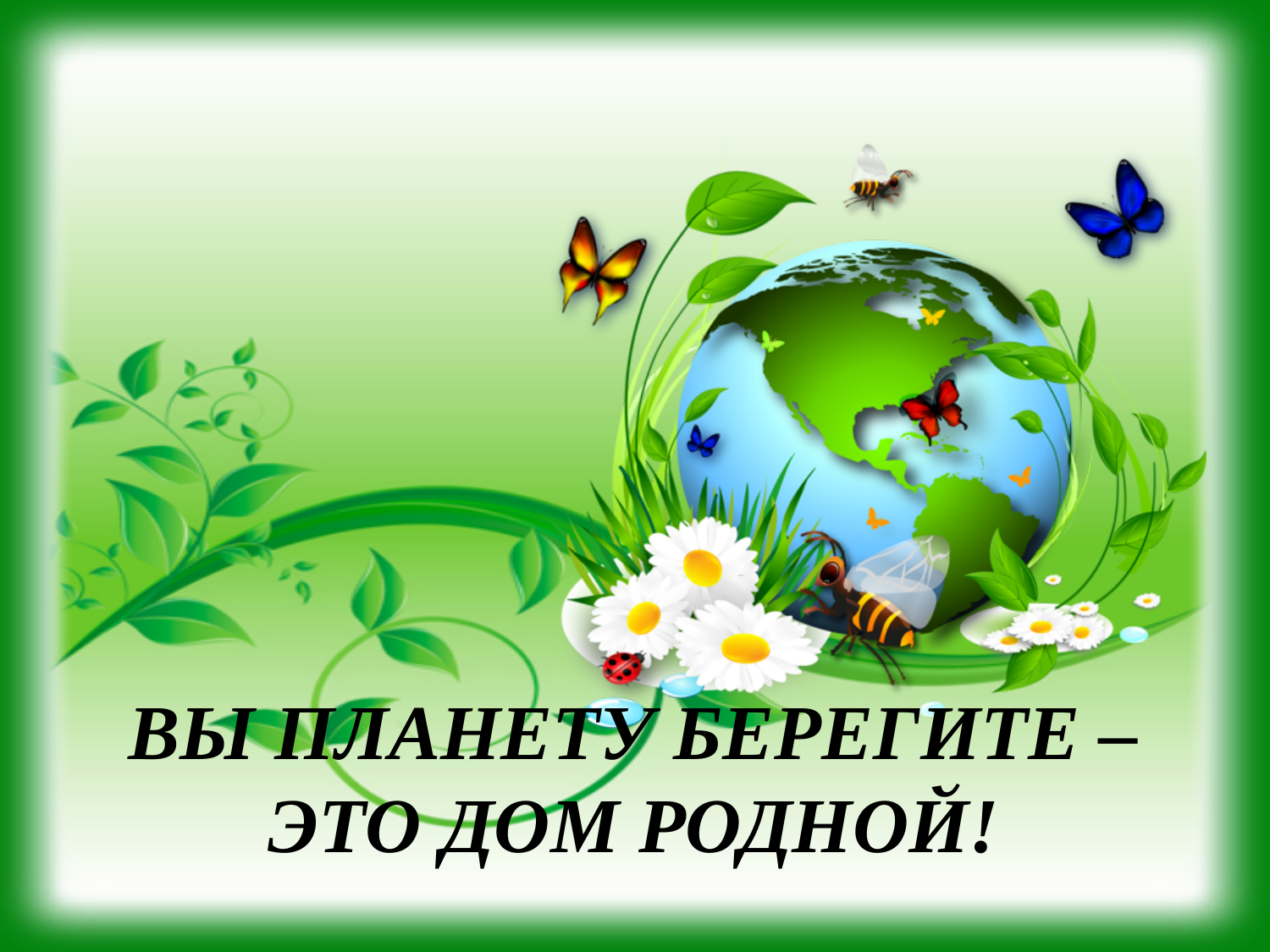

ВЫ ПЛАНЕТУ БЕРЕГИТЕ – ЭТО ДОМ РОДНОЙ!